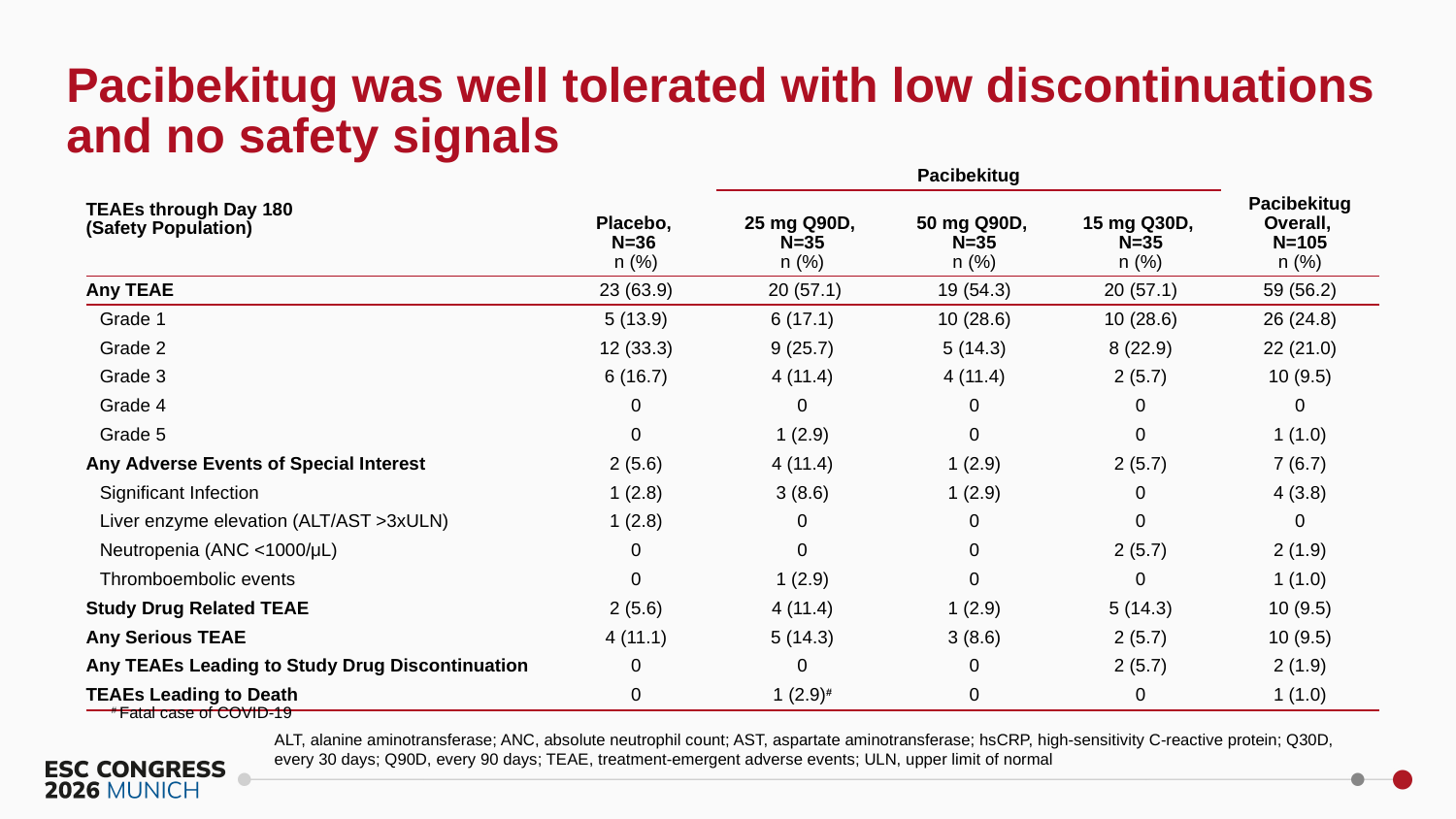

Pacibekitug was well tolerated with low discontinuations and no safety signals
| TEAEs through Day 180 (Safety Population) | Placebo, N=36 n (%) | Pacibekitug |  |  | Pacibekitug Overall, N=105 n (%) |
| --- | --- | --- | --- | --- | --- |
|  |  | 25 mg Q90D, N=35 n (%) | 50 mg Q90D, N=35 n (%) | 15 mg Q30D, N=35 n (%) |  |
| Any TEAE | 23 (63.9) | 20 (57.1) | 19 (54.3) | 20 (57.1) | 59 (56.2) |
| Grade 1 | 5 (13.9) | 6 (17.1) | 10 (28.6) | 10 (28.6) | 26 (24.8) |
| Grade 2 | 12 (33.3) | 9 (25.7) | 5 (14.3) | 8 (22.9) | 22 (21.0) |
| Grade 3 | 6 (16.7) | 4 (11.4) | 4 (11.4) | 2 (5.7) | 10 (9.5) |
| Grade 4 | 0 | 0 | 0 | 0 | 0 |
| Grade 5 | 0 | 1 (2.9) | 0 | 0 | 1 (1.0) |
| Any Adverse Events of Special Interest | 2 (5.6) | 4 (11.4) | 1 (2.9) | 2 (5.7) | 7 (6.7) |
| Significant Infection | 1 (2.8) | 3 (8.6) | 1 (2.9) | 0 | 4 (3.8) |
| Liver enzyme elevation (ALT/AST >3xULN) | 1 (2.8) | 0 | 0 | 0 | 0 |
| Neutropenia (ANC <1000/μL) | 0 | 0 | 0 | 2 (5.7) | 2 (1.9) |
| Thromboembolic events | 0 | 1 (2.9) | 0 | 0 | 1 (1.0) |
| Study Drug Related TEAE | 2 (5.6) | 4 (11.4) | 1 (2.9) | 5 (14.3) | 10 (9.5) |
| Any Serious TEAE | 4 (11.1) | 5 (14.3) | 3 (8.6) | 2 (5.7) | 10 (9.5) |
| Any TEAEs Leading to Study Drug Discontinuation | 0 | 0 | 0 | 2 (5.7) | 2 (1.9) |
| TEAEs Leading to Death | 0 | 1 (2.9)# | 0 | 0 | 1 (1.0) |
# Fatal case of COVID-19
ALT, alanine aminotransferase; ANC, absolute neutrophil count; AST, aspartate aminotransferase; hsCRP, high-sensitivity C-reactive protein; Q30D, every 30 days; Q90D, every 90 days; TEAE, treatment-emergent adverse events; ULN, upper limit of normal